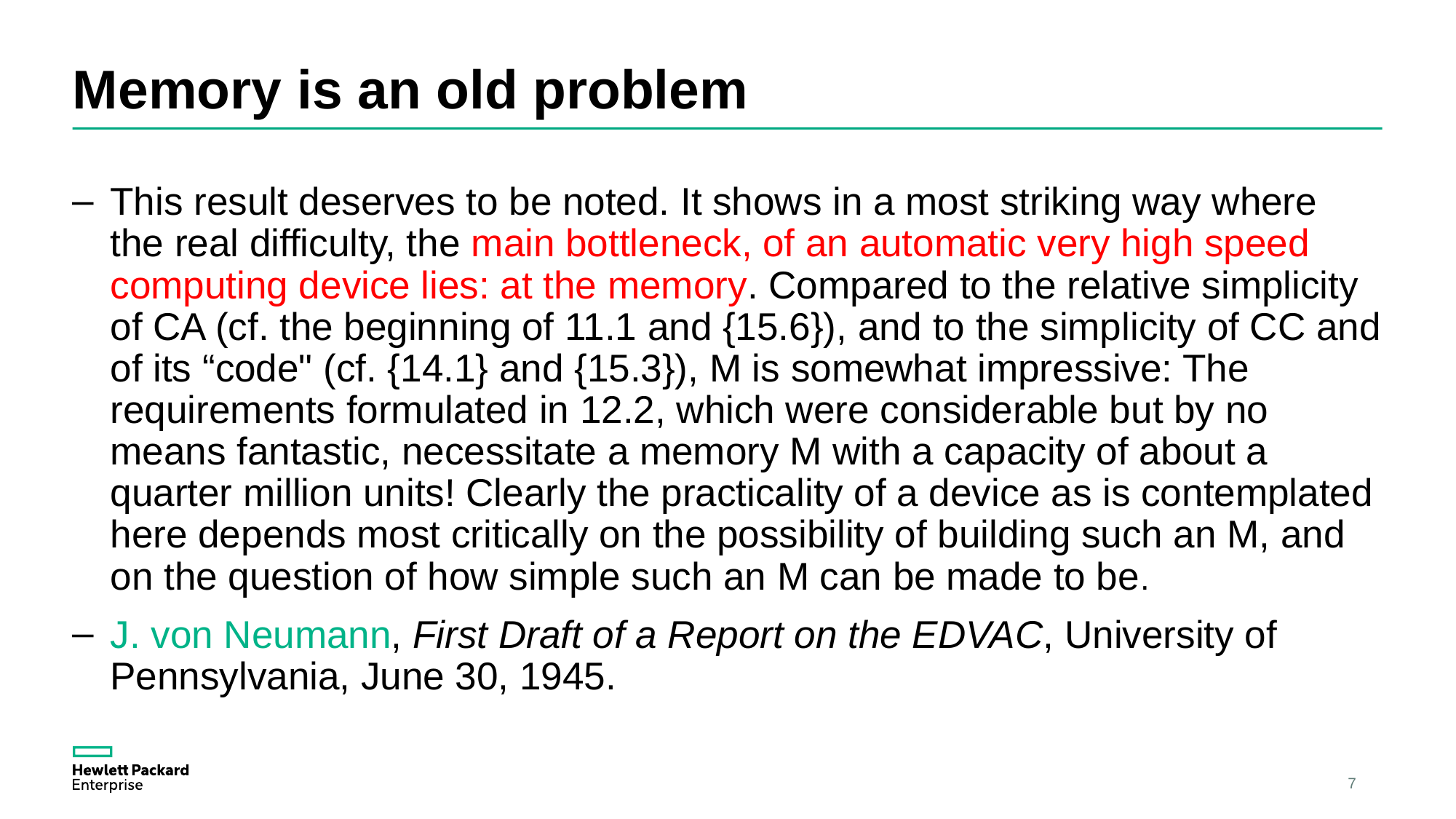

# Memory is an old problem
This result deserves to be noted. It shows in a most striking way where the real difficulty, the main bottleneck, of an automatic very high speed computing device lies: at the memory. Compared to the relative simplicity of CA (cf. the beginning of 11.1 and {15.6}), and to the simplicity of CC and of its “code" (cf. {14.1} and {15.3}), M is somewhat impressive: The requirements formulated in 12.2, which were considerable but by no means fantastic, necessitate a memory M with a capacity of about a quarter million units! Clearly the practicality of a device as is contemplated here depends most critically on the possibility of building such an M, and on the question of how simple such an M can be made to be.
J. von Neumann, First Draft of a Report on the EDVAC, University of Pennsylvania, June 30, 1945.
7